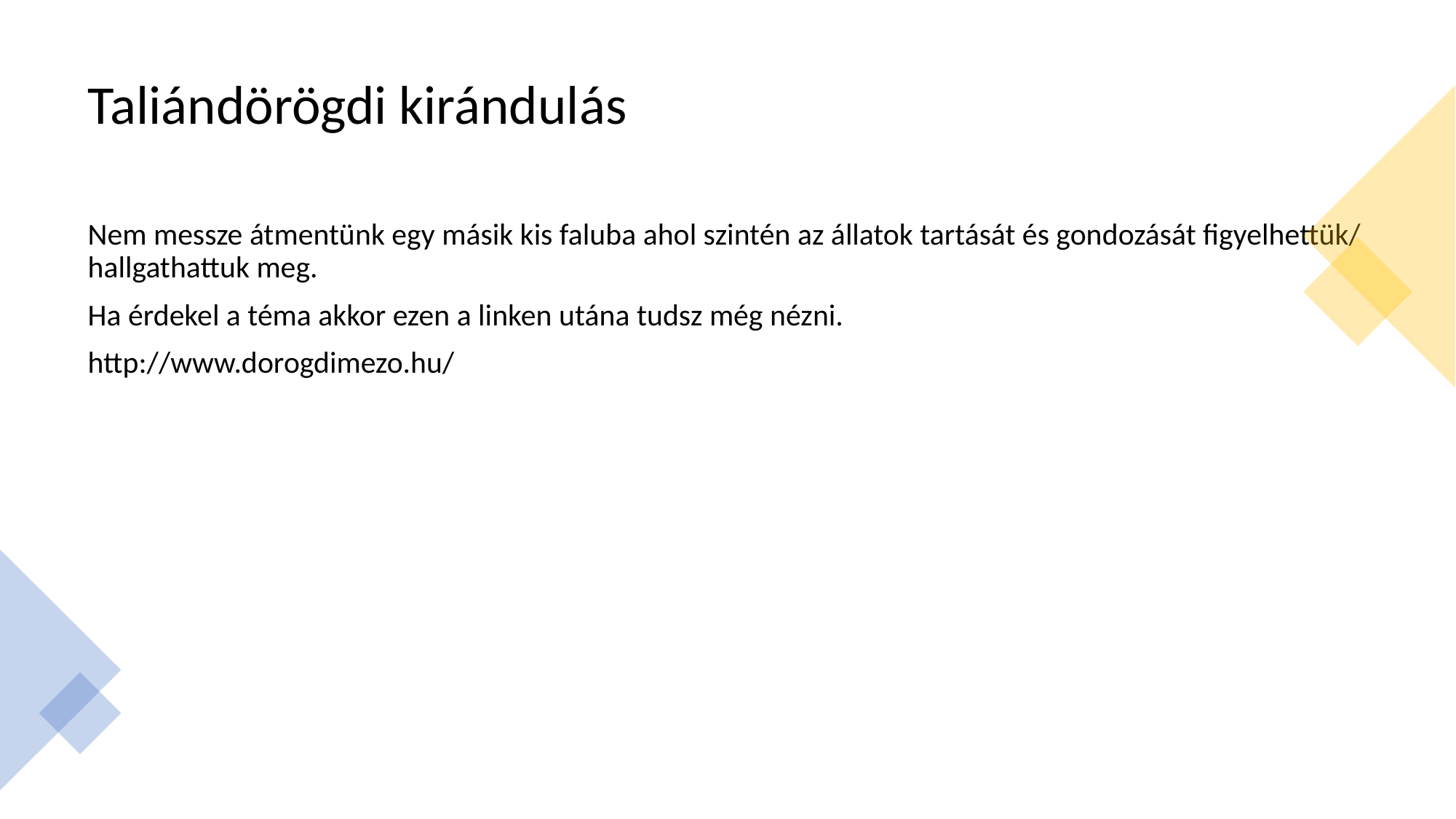

# Taliándörögdi kirándulás

Nem messze átmentünk egy másik kis faluba ahol szintén az állatok tartását és gondozását figyelhettük/ hallgathattuk meg.
Ha érdekel a téma akkor ezen a linken utána tudsz még nézni.
http://www.dorogdimezo.hu/